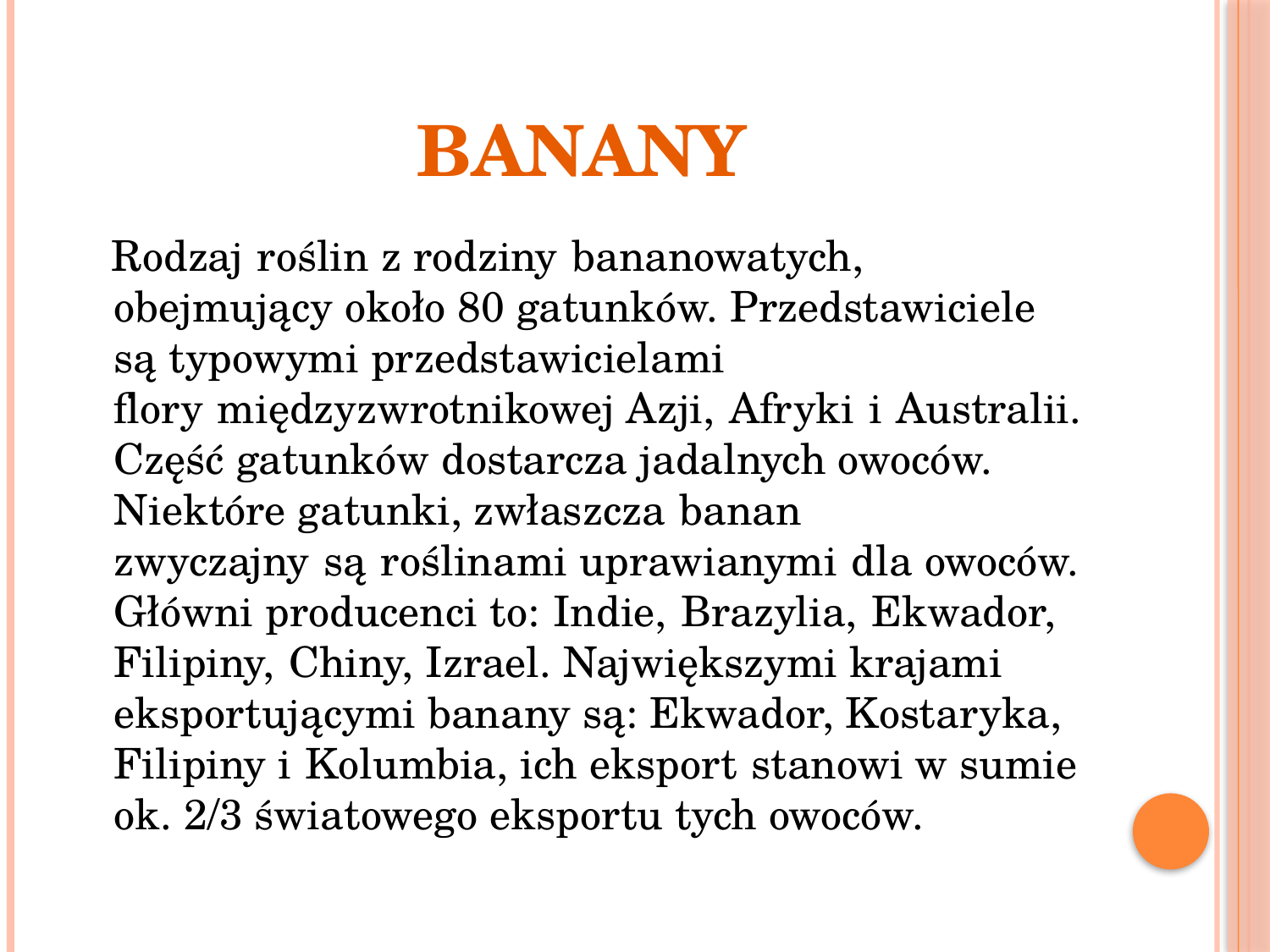

# BANANY
   Rodzaj roślin z rodziny bananowatych, obejmujący około 80 gatunków. Przedstawiciele są typowymi przedstawicielami flory międzyzwrotnikowej Azji, Afryki i Australii. Część gatunków dostarcza jadalnych owoców. Niektóre gatunki, zwłaszcza banan zwyczajny są roślinami uprawianymi dla owoców. Główni producenci to: Indie, Brazylia, Ekwador, Filipiny, Chiny, Izrael. Największymi krajami eksportującymi banany są: Ekwador, Kostaryka, Filipiny i Kolumbia, ich eksport stanowi w sumie ok. 2/3 światowego eksportu tych owoców.